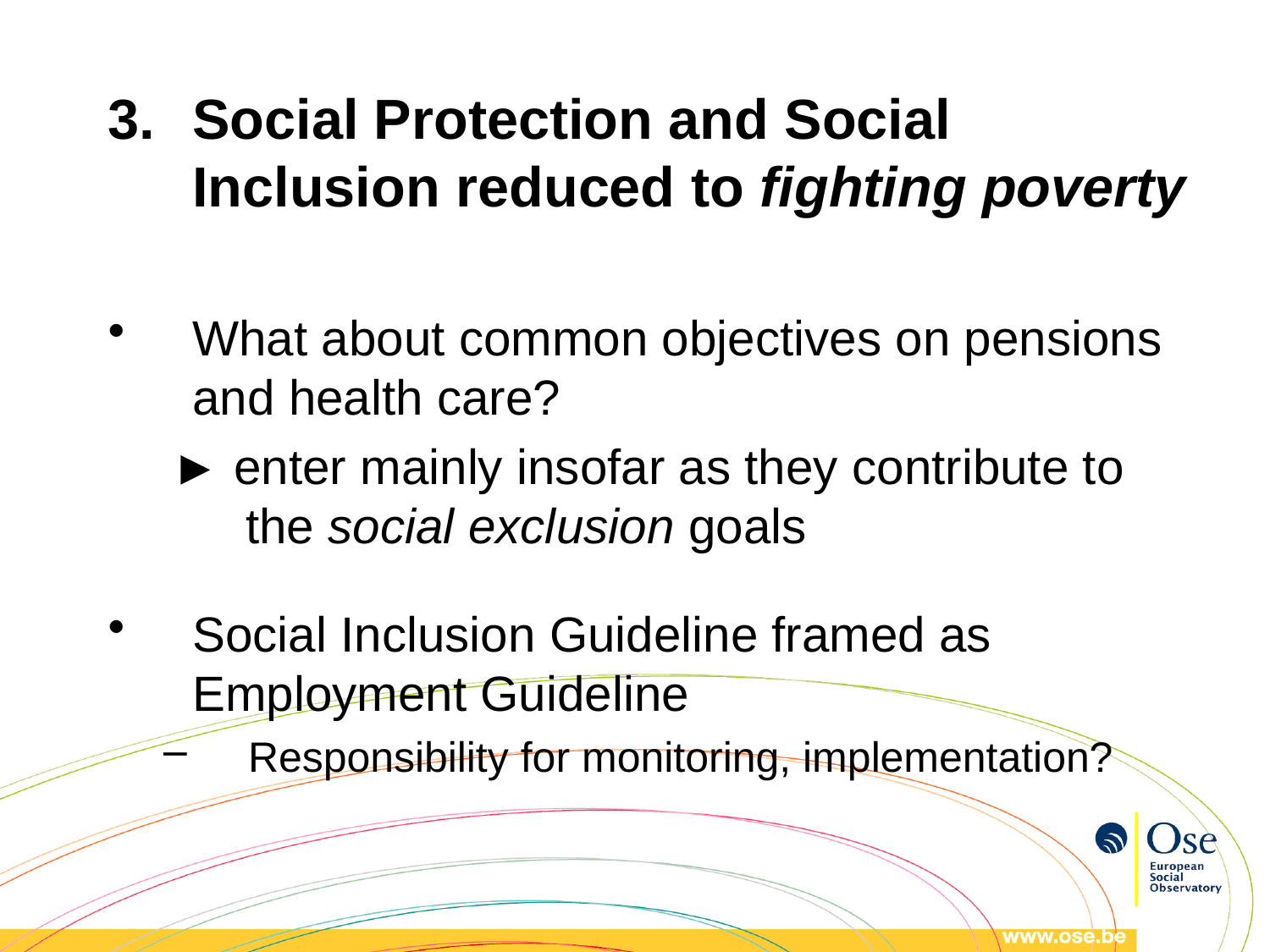

Social Protection and Social Inclusion reduced to fighting poverty

What about common objectives on pensions and health care?
► enter mainly insofar as they contribute to the social exclusion goals

Social Inclusion Guideline framed as Employment Guideline
Responsibility for monitoring, implementation?